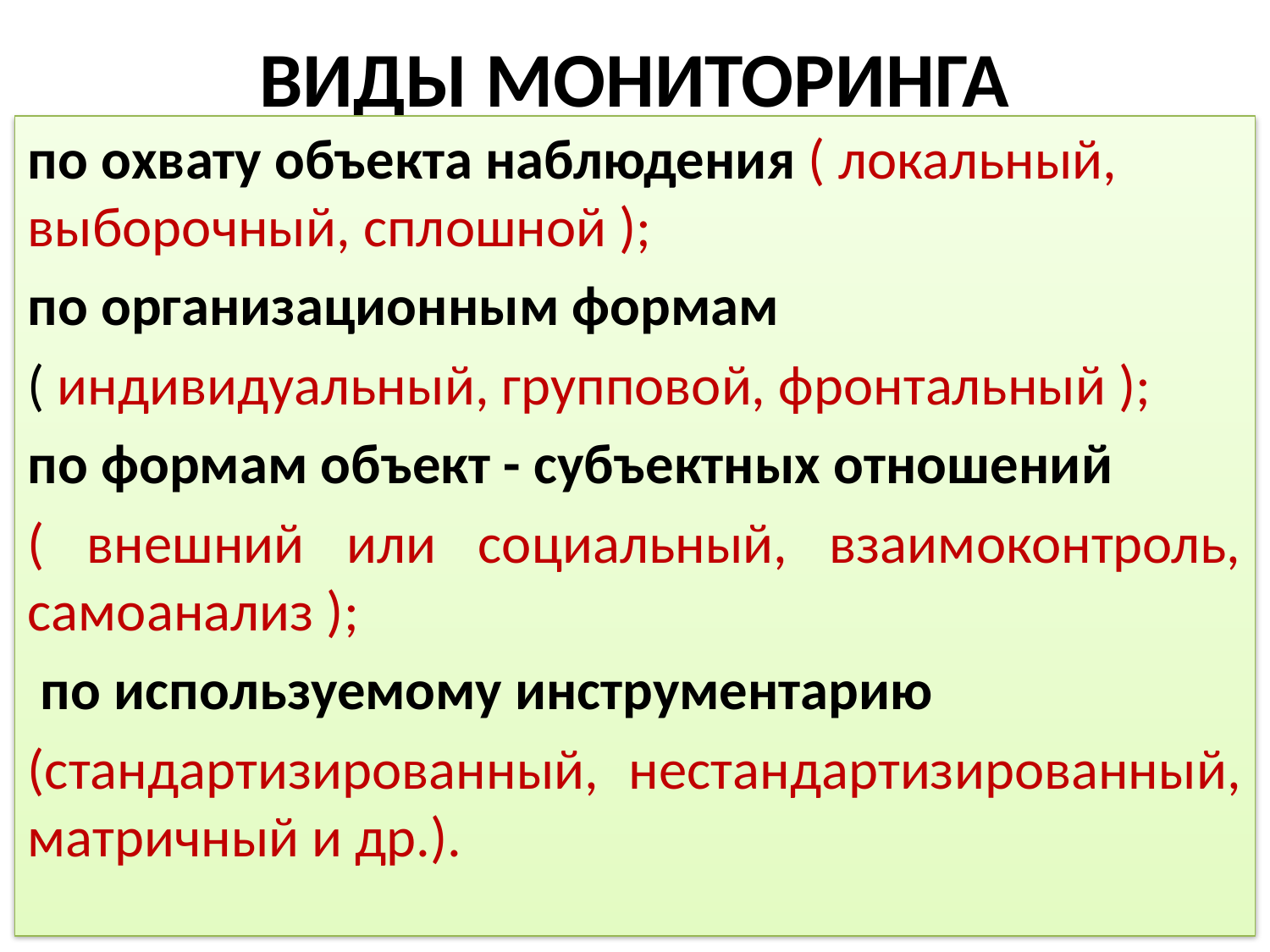

# ВИДЫ МОНИТОРИНГА
по охвату объекта наблюдения ( локальный, выборочный, сплошной );
по организационным формам
( индивидуальный, групповой, фронтальный );
по формам объект - субъектных отношений
( внешний или социальный, взаимоконтроль, самоанализ );
 по используемому инструментарию
(стандартизированный, нестандартизированный, матричный и др.).